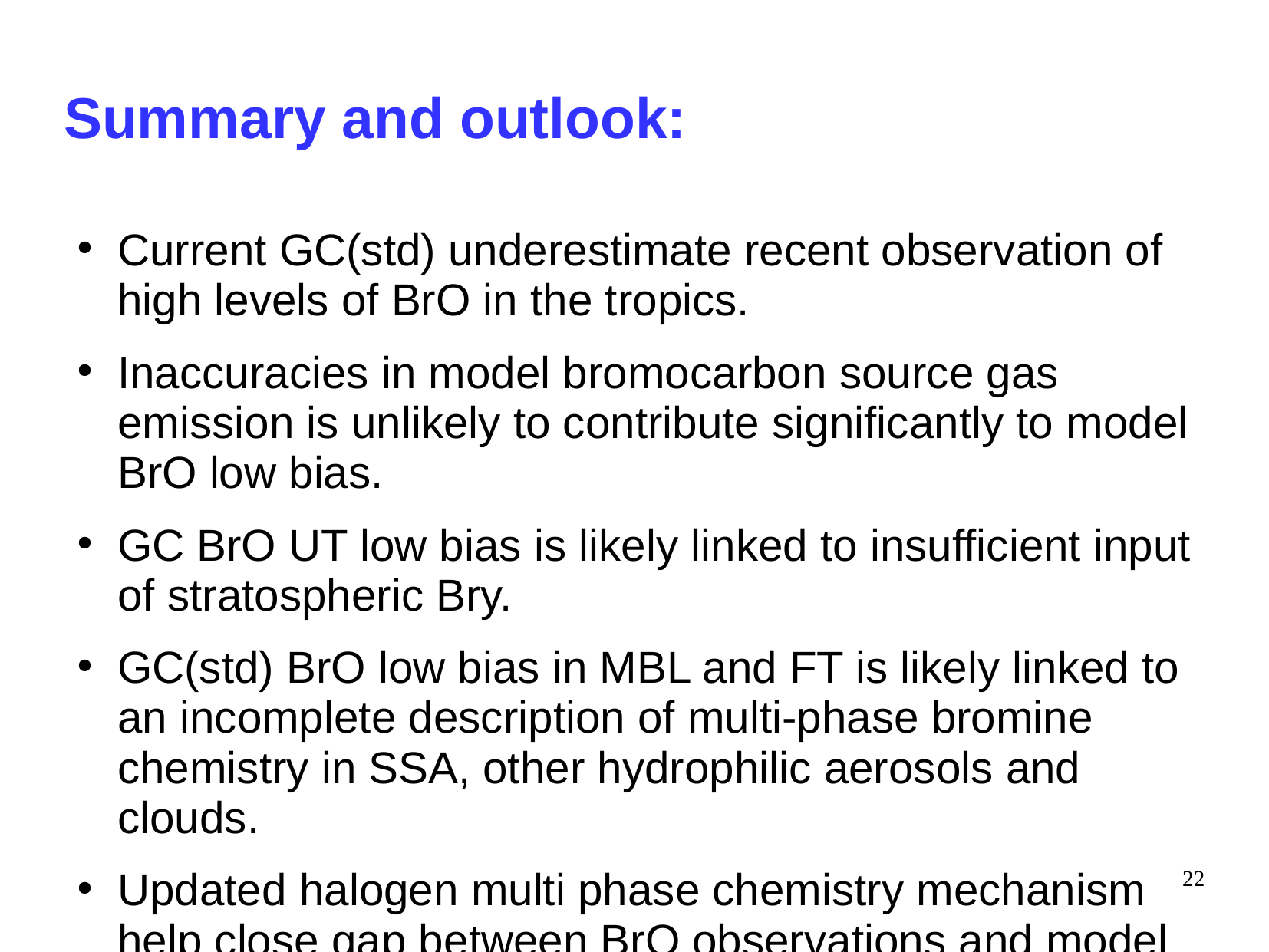

Summary and outlook:
# Current GC(std) underestimate recent observation of high levels of BrO in the tropics.
Inaccuracies in model bromocarbon source gas emission is unlikely to contribute significantly to model BrO low bias.
GC BrO UT low bias is likely linked to insufficient input of stratospheric Bry.
GC(std) BrO low bias in MBL and FT is likely linked to an incomplete description of multi-phase bromine chemistry in SSA, other hydrophilic aerosols and clouds.
Updated halogen multi phase chemistry mechanism help close gap between BrO observations and model in tropics below the UT.
CONTRAST/CAST BrO and HOBr observations will provide crucial constraints on multi-phase Bry recycling.
CONTRAST/CAST/ATTREX data will help constrain GC halocarbon emissions and vertical transport in the tropics.
22